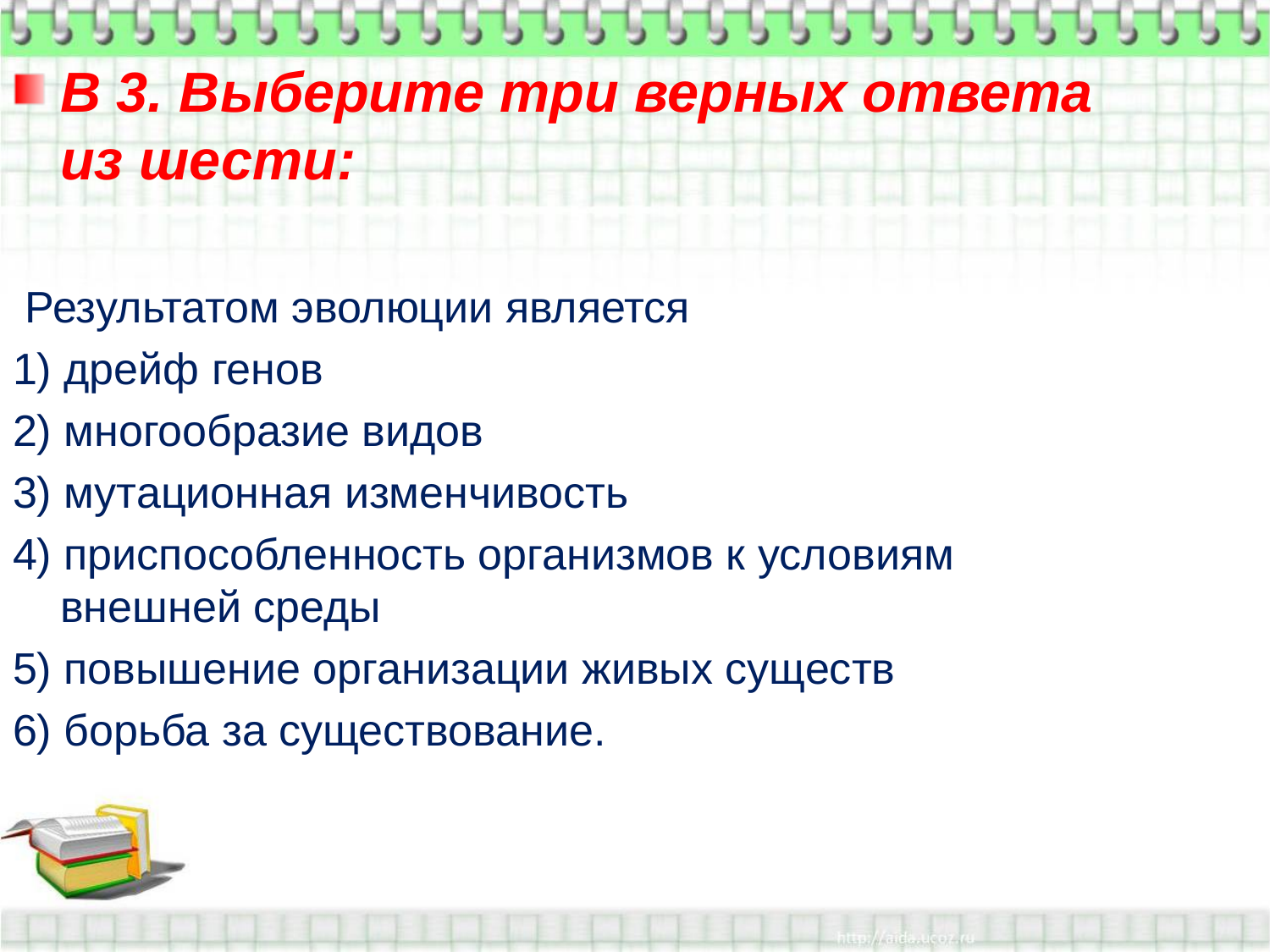

В 3. Выберите три верных ответа из шести:

 Результатом эволюции является
1) дрейф генов
2) многообразие видов
3) мутационная изменчивость
4) приспособленность организмов к условиям внешней среды
5) повышение организации живых существ
6) борьба за существование.